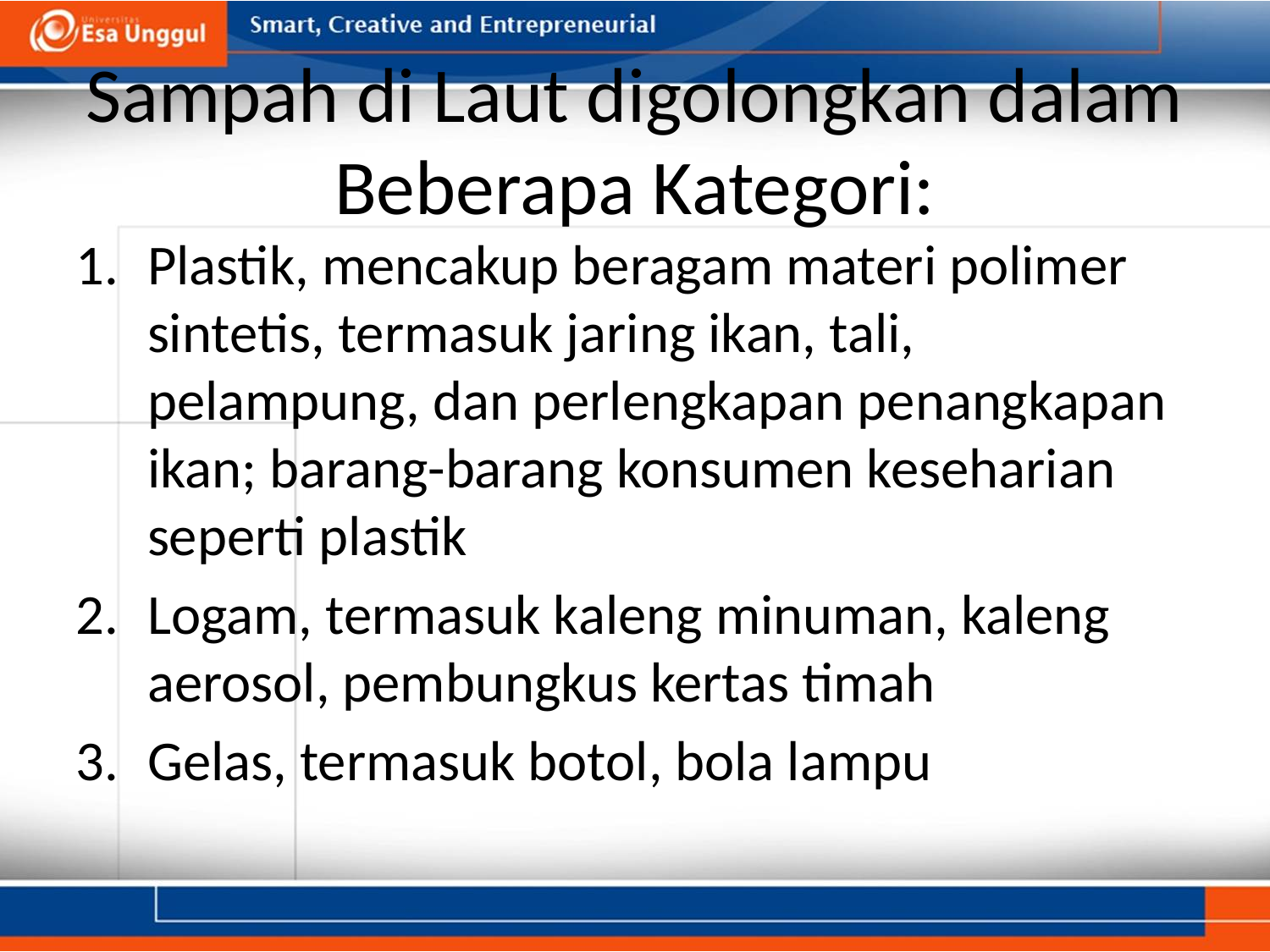

# Sampah di Laut digolongkan dalam Beberapa Kategori:
Plastik, mencakup beragam materi polimer sintetis, termasuk jaring ikan, tali, pelampung, dan perlengkapan penangkapan ikan; barang-barang konsumen keseharian seperti plastik
Logam, termasuk kaleng minuman, kaleng aerosol, pembungkus kertas timah
Gelas, termasuk botol, bola lampu